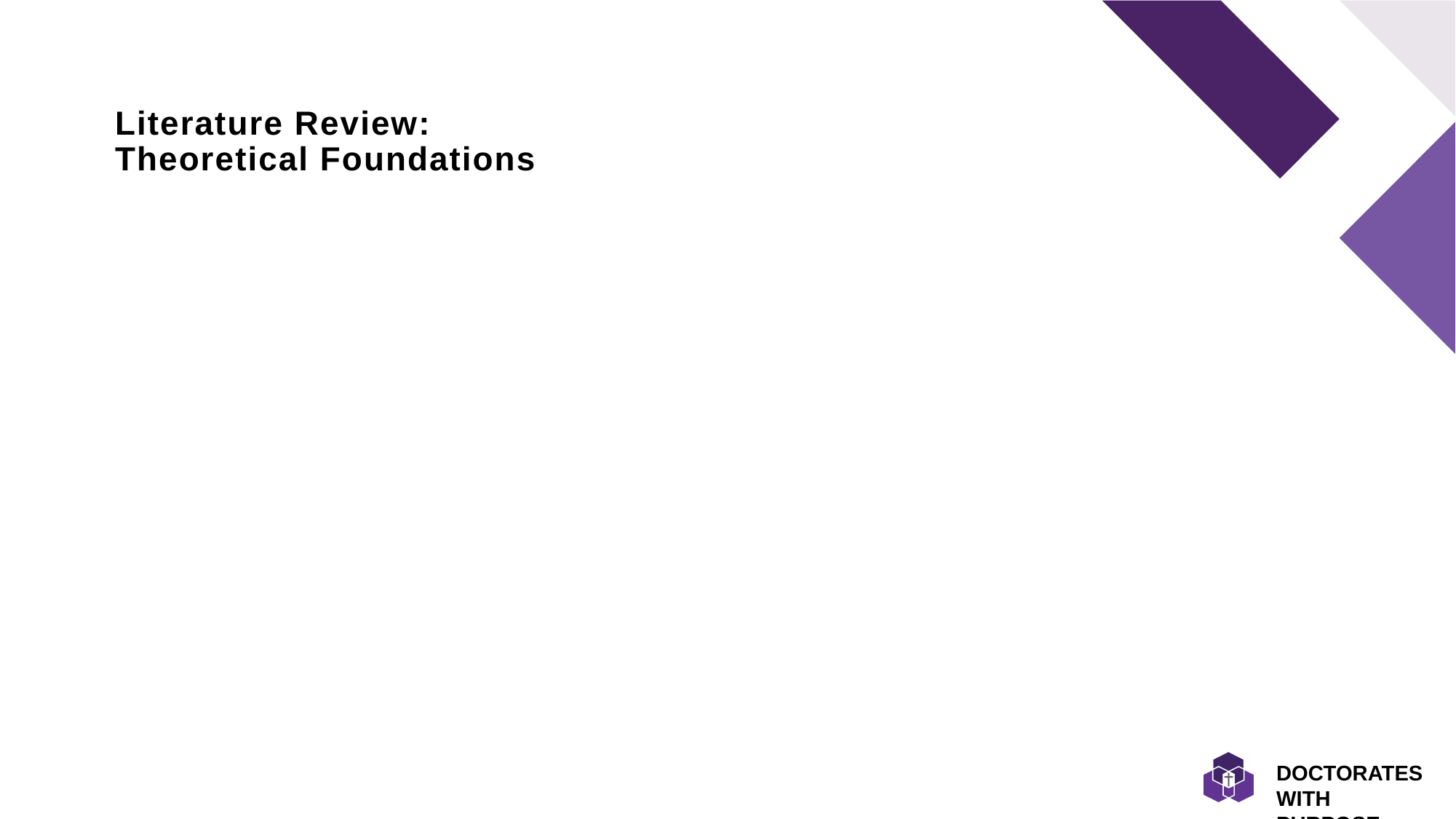

# Literature Review: Theoretical Foundations

DOCTORATES WITH PURPOSE